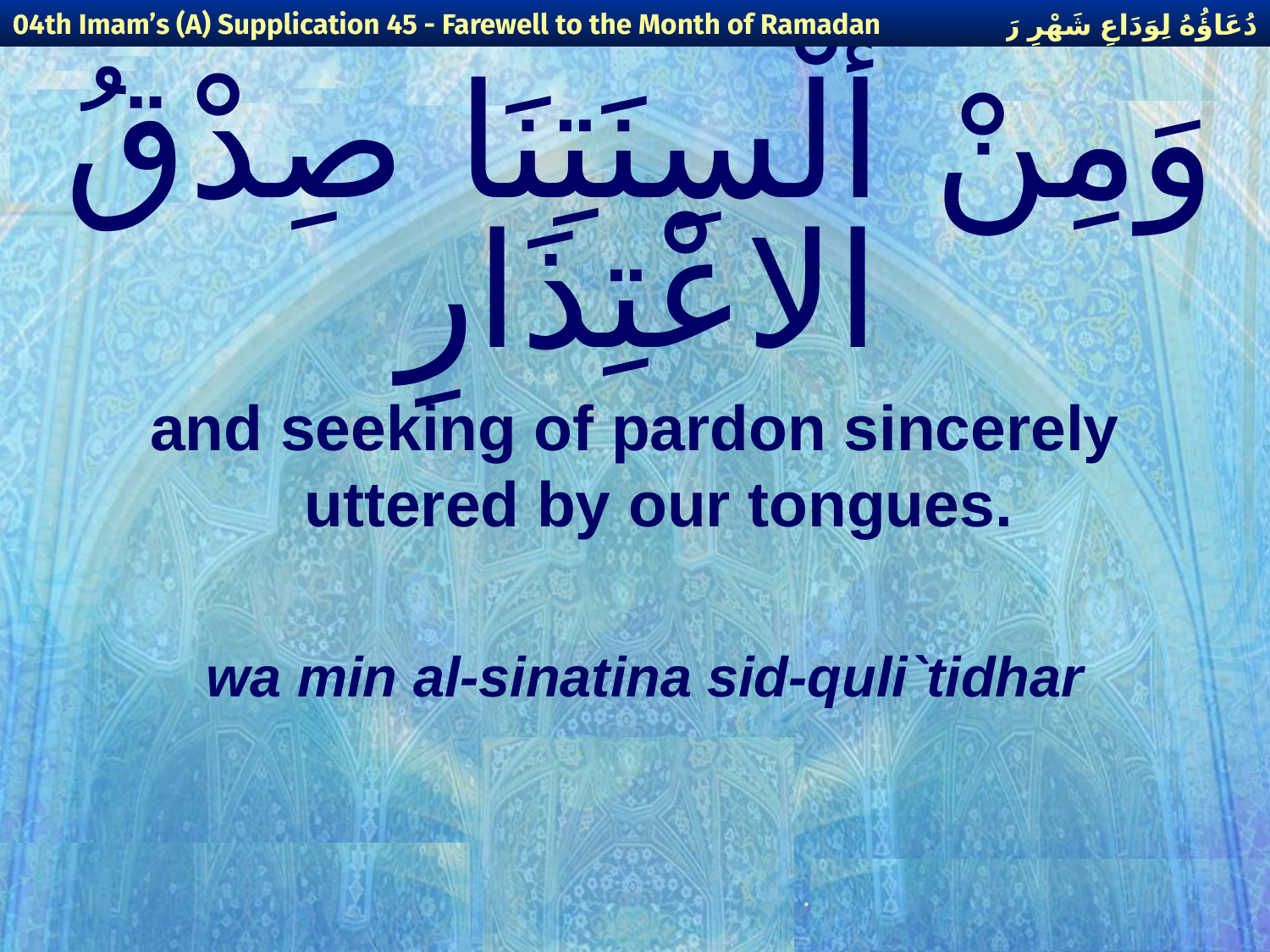

دُعَاؤُهُ لِوَدَاعِ شَهْرِ رَمَضَانَ
04th Imam’s (A) Supplication 45 - Farewell to the Month of Ramadan
# وَمِنْ أَلْسِنَتِنَا صِدْقُ الاعْتِذَارِ
and seeking of pardon sincerely uttered by our tongues.
wa min al-sinatina sid-quli`tidhar